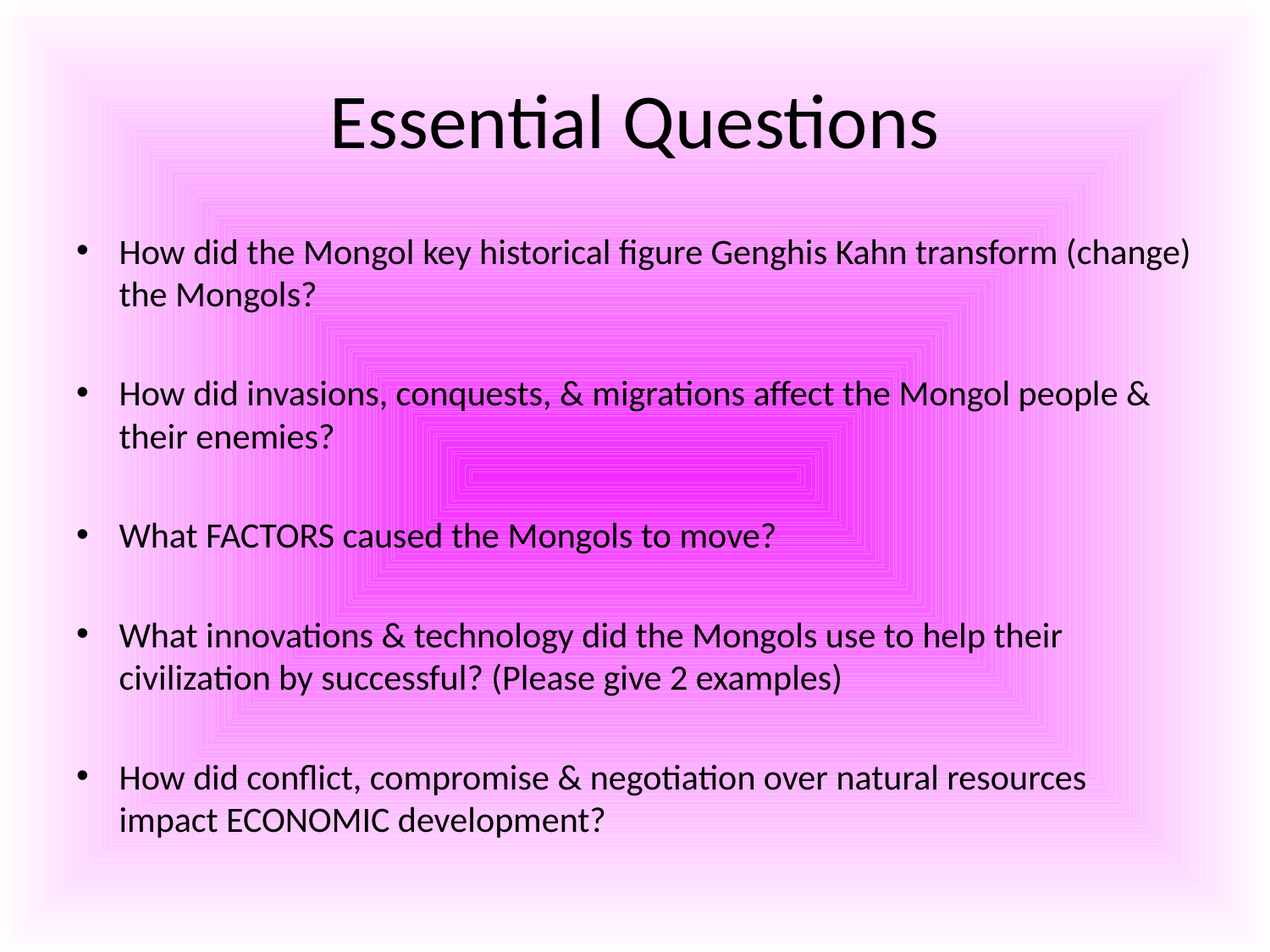

# Essential Questions
How did the Mongol key historical figure Genghis Kahn transform (change) the Mongols?

How did invasions, conquests, & migrations affect the Mongol people & their enemies?

What FACTORS caused the Mongols to move?

What innovations & technology did the Mongols use to help their civilization by successful? (Please give 2 examples)

How did conflict, compromise & negotiation over natural resources impact ECONOMIC development?